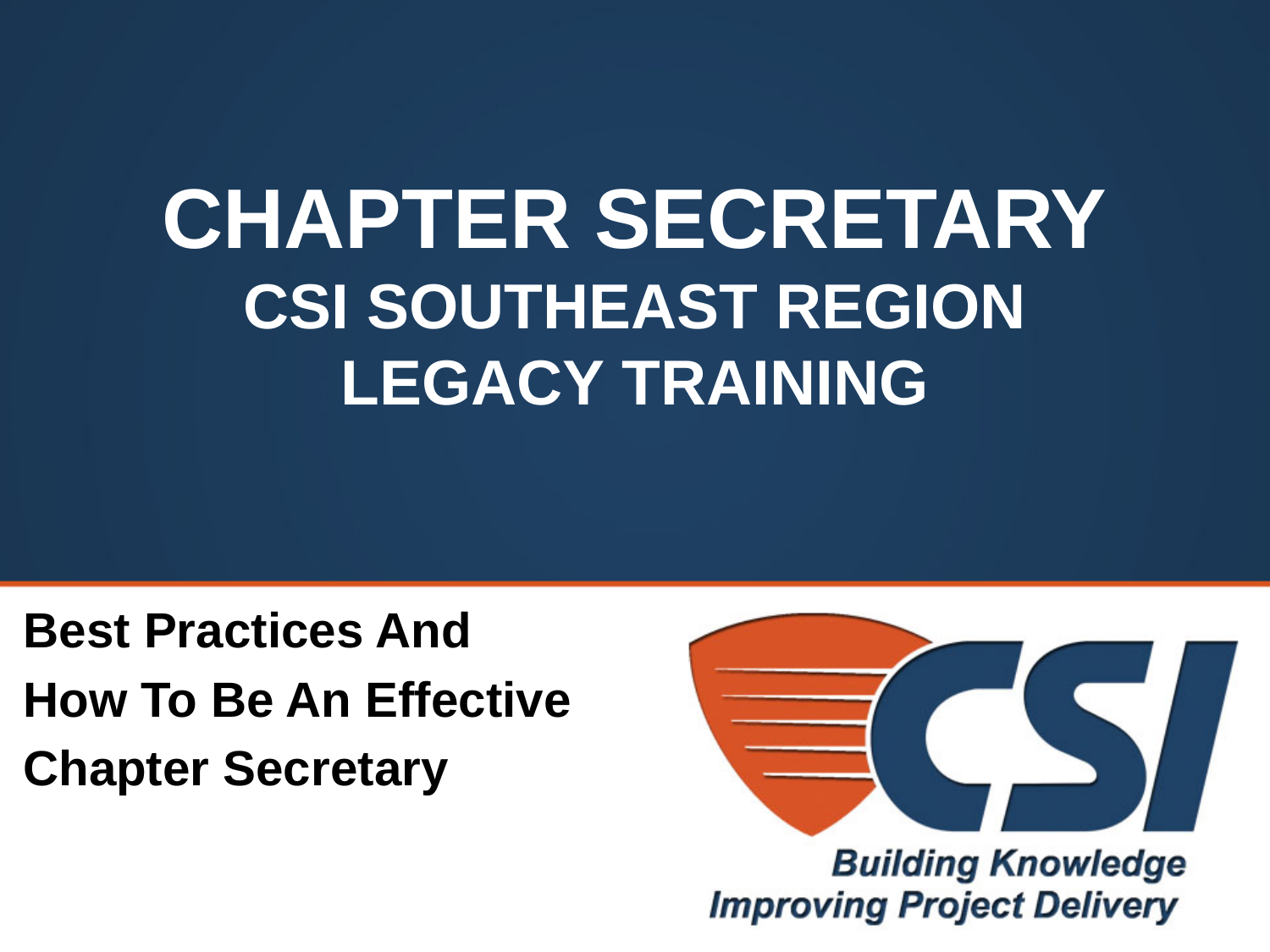

# CHAPTER SECRETARY CSI SOUTHEAST REGION LEGACY TRAINING
Best Practices And
How To Be An Effective
Chapter Secretary